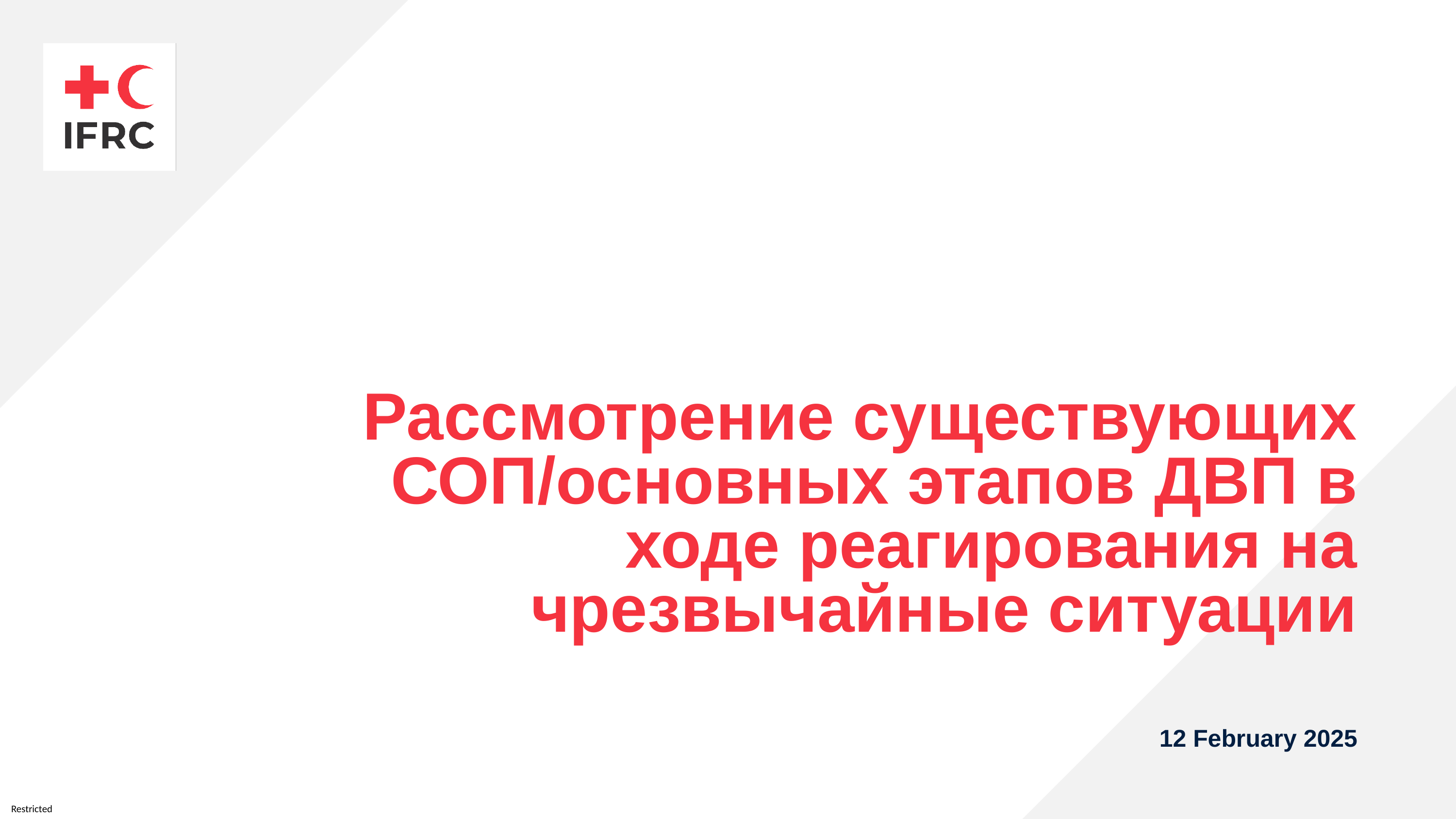

# Рассмотрение существующих СОП/основных этапов ДВП в ходе реагирования на чрезвычайные ситуации